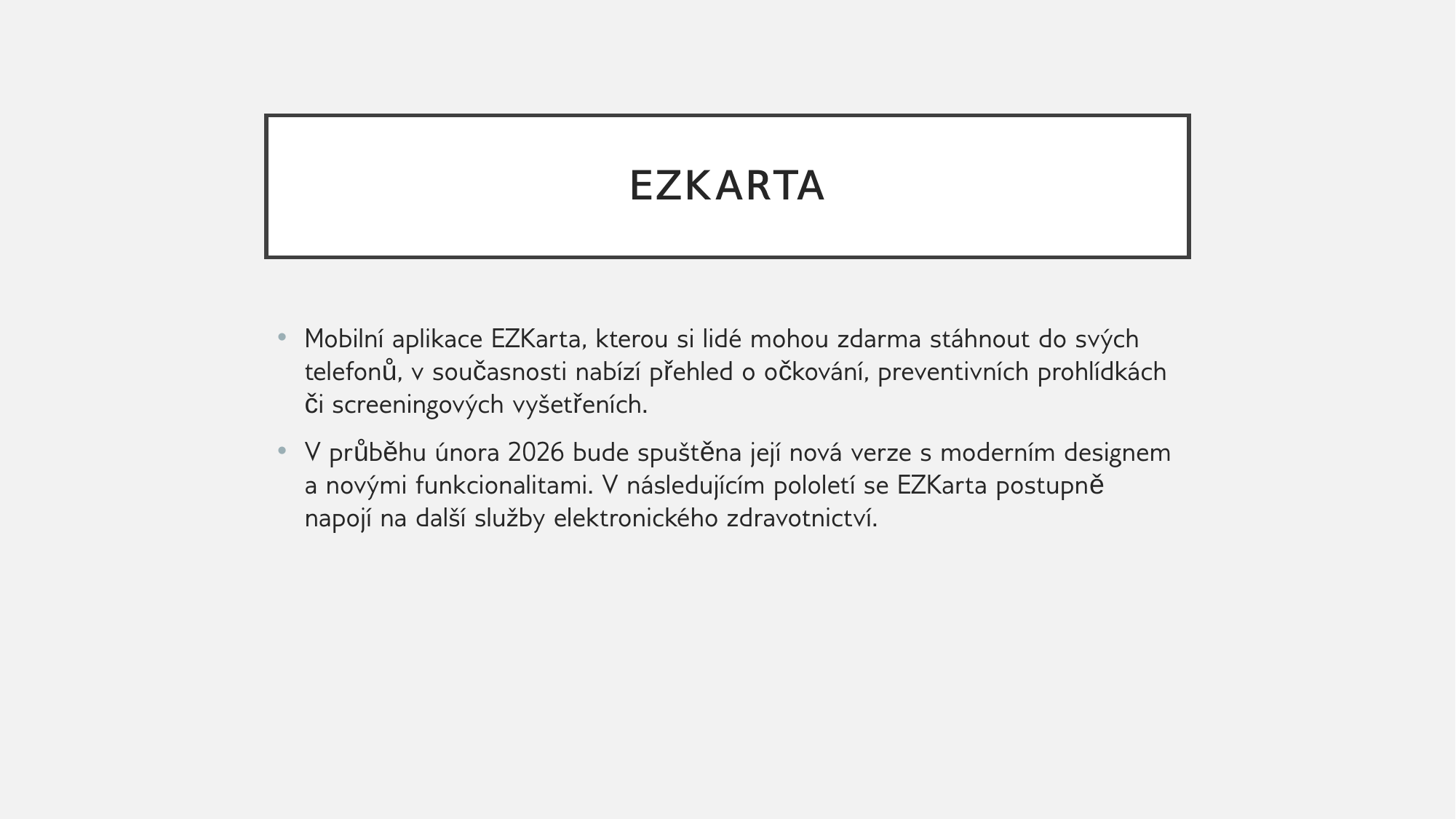

# EZKarta
Mobilní aplikace EZKarta, kterou si lidé mohou zdarma stáhnout do svých telefonů, v současnosti nabízí přehled o očkování, preventivních prohlídkách či screeningových vyšetřeních.
V průběhu února 2026 bude spuštěna její nová verze s moderním designem a novými funkcionalitami. V následujícím pololetí se EZKarta postupně napojí na další služby elektronického zdravotnictví.